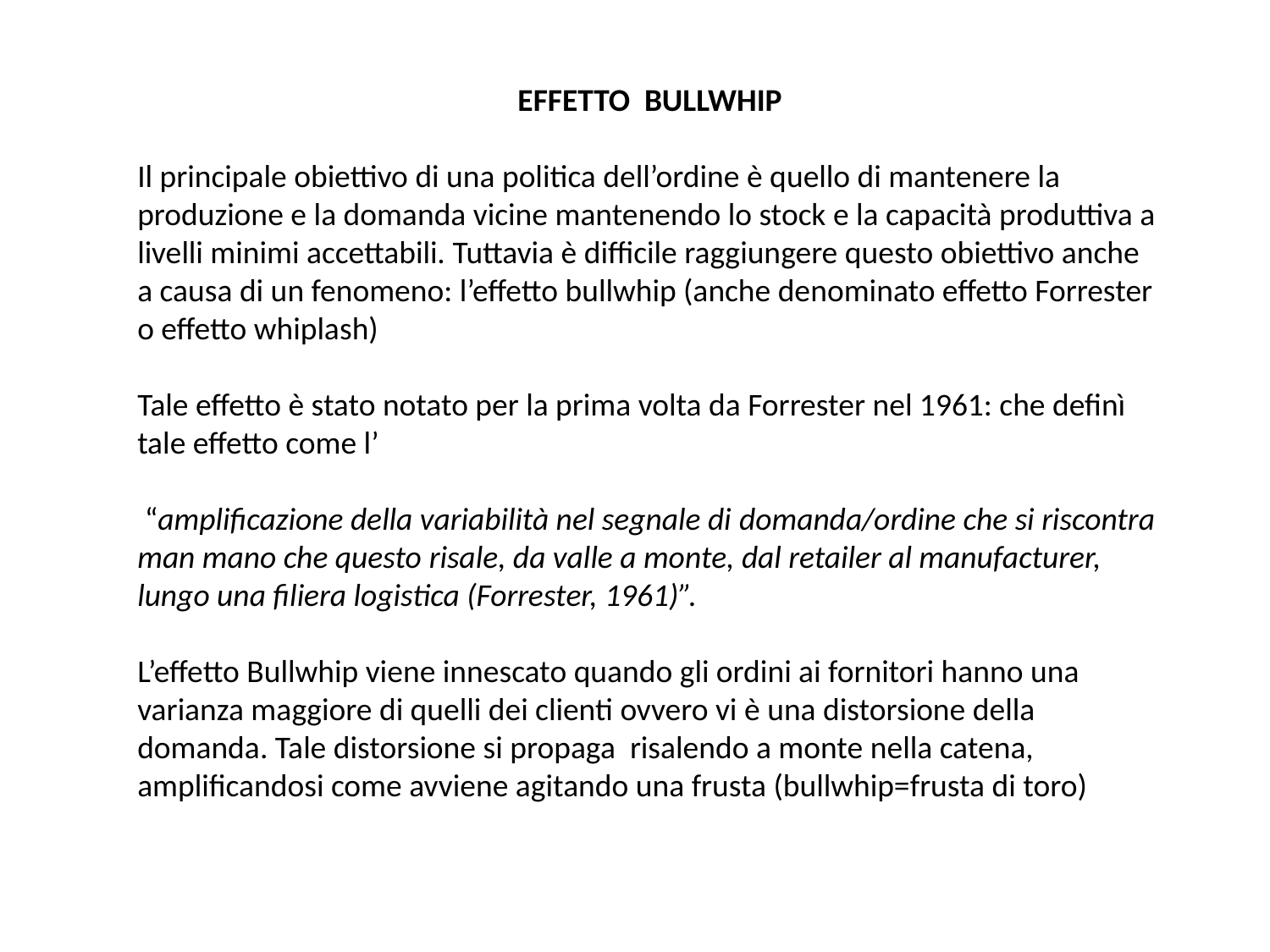

EFFETTO  BULLWHIP

Il principale obiettivo di una politica dell’ordine è quello di mantenere la produzione e la domanda vicine mantenendo lo stock e la capacità produttiva a livelli minimi accettabili. Tuttavia è difficile raggiungere questo obiettivo anche a causa di un fenomeno: l’effetto bullwhip (anche denominato effetto Forrester o effetto whiplash)

Tale effetto è stato notato per la prima volta da Forrester nel 1961: che definì tale effetto come l’

 “amplificazione della variabilità nel segnale di domanda/ordine che si riscontra man mano che questo risale, da valle a monte, dal retailer al manufacturer, lungo una filiera logistica (Forrester, 1961)”.

L’effetto Bullwhip viene innescato quando gli ordini ai fornitori hanno una varianza maggiore di quelli dei clienti ovvero vi è una distorsione della domanda. Tale distorsione si propaga  risalendo a monte nella catena, amplificandosi come avviene agitando una frusta (bullwhip=frusta di toro)